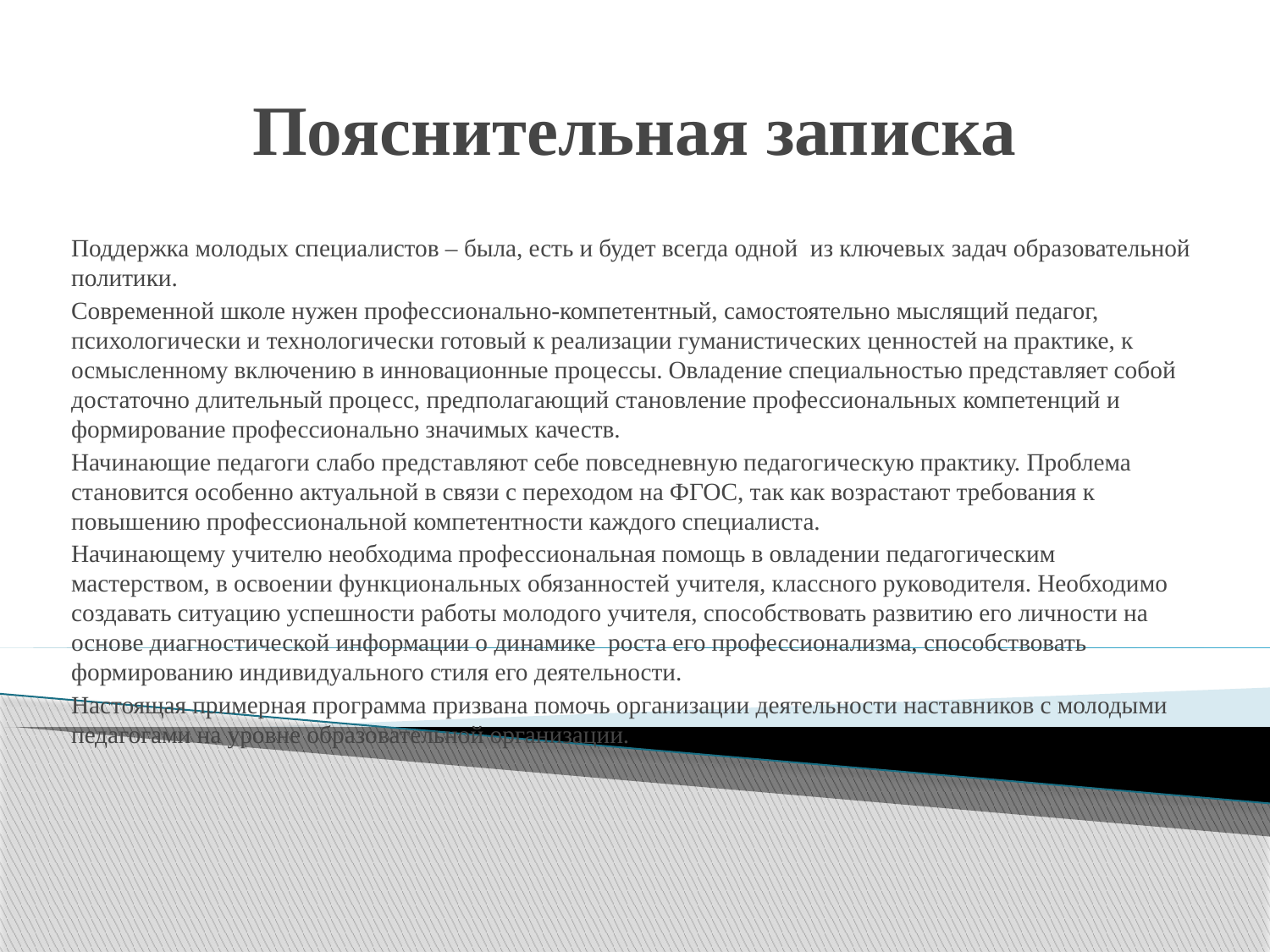

# Пояcнительная записка
Поддержка молодых специалистов – была, есть и будет всегда одной  из ключевых задач образовательной политики.
Современной школе нужен профессионально-компетентный, самостоятельно мыслящий педагог, психологически и технологически готовый к реализации гуманистических ценностей на практике, к осмысленному включению в инновационные процессы. Овладение специальностью представляет собой достаточно длительный процесс, предполагающий становление профессиональных компетенций и формирование профессионально значимых качеств.
Начинающие педагоги слабо представляют себе повседневную педагогическую практику. Проблема становится особенно актуальной в связи с переходом на ФГОС, так как возрастают требования к повышению профессиональной компетентности каждого специалиста.
Начинающему учителю необходима профессиональная помощь в овладении педагогическим мастерством, в освоении функциональных обязанностей учителя, классного руководителя. Необходимо создавать ситуацию успешности работы молодого учителя, способствовать развитию его личности на основе диагностической информации о динамике  роста его профессионализма, способствовать формированию индивидуального стиля его деятельности.
Настоящая примерная программа призвана помочь организации деятельности наставников с молодыми педагогами на уровне образовательной организации.